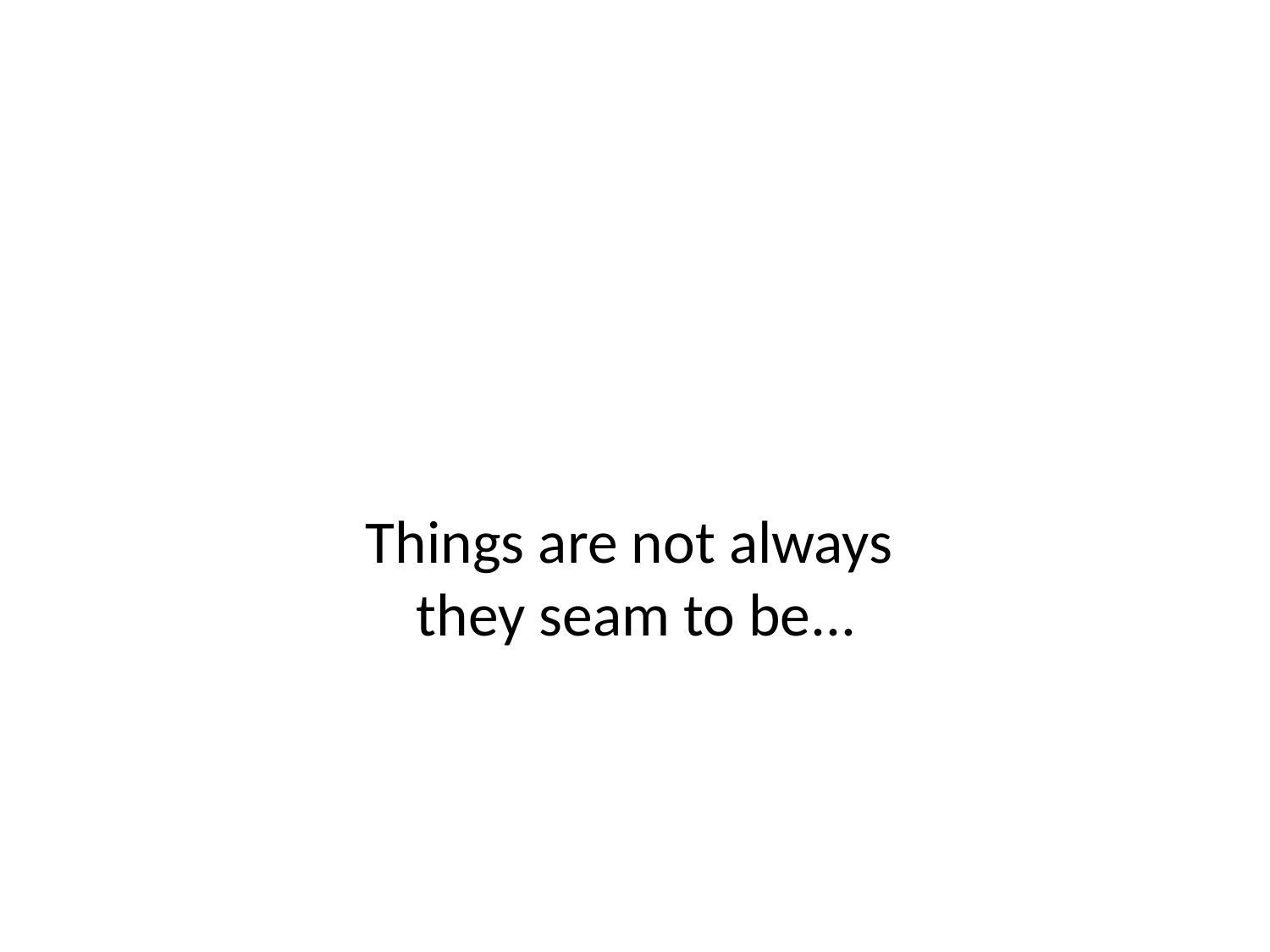

# Things are not always they seam to be...